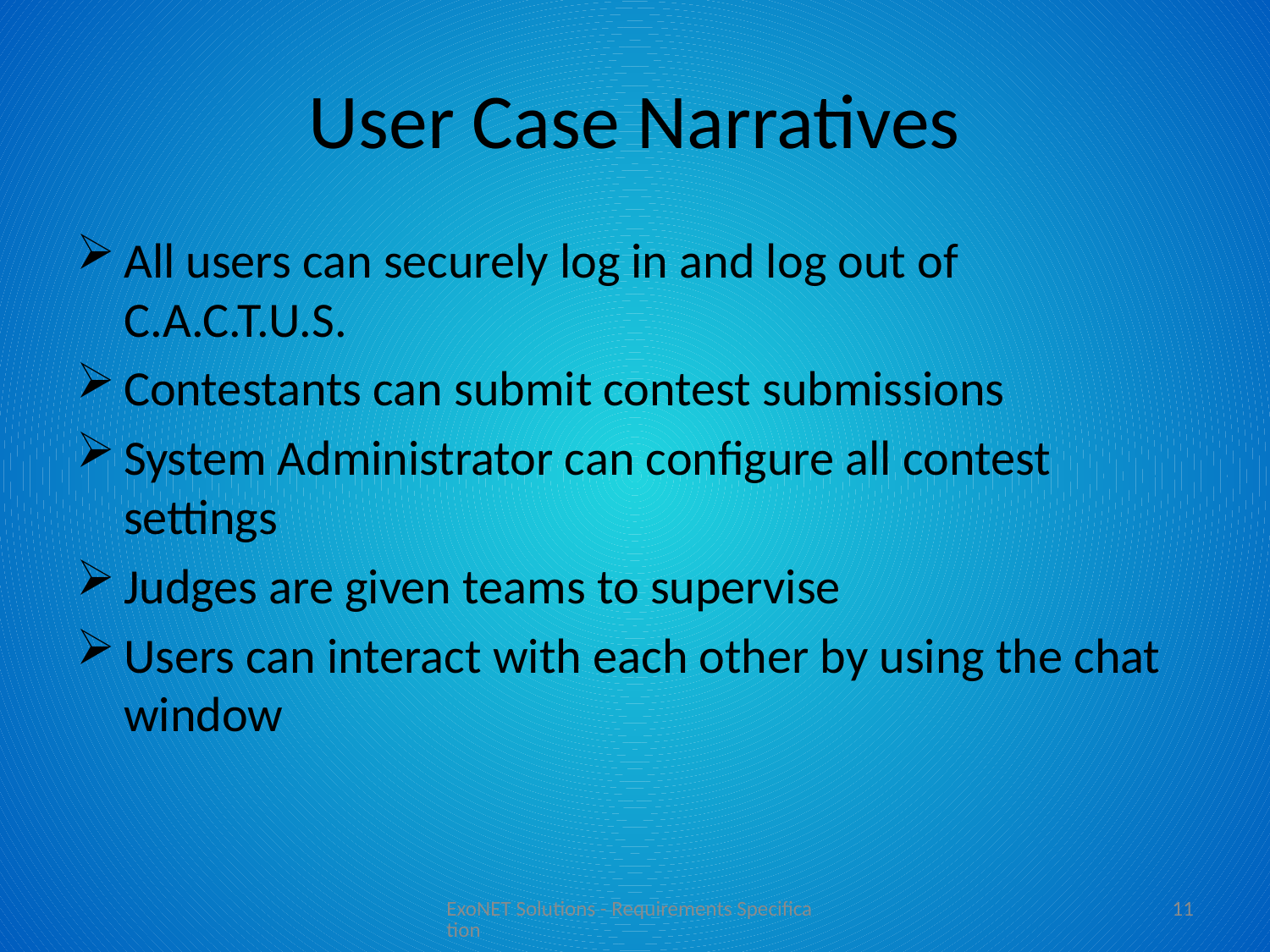

# User Case Narratives
All users can securely log in and log out of C.A.C.T.U.S.
Contestants can submit contest submissions
System Administrator can configure all contest settings
Judges are given teams to supervise
Users can interact with each other by using the chat window

ExoNET Solutions - Requirements Specification
11